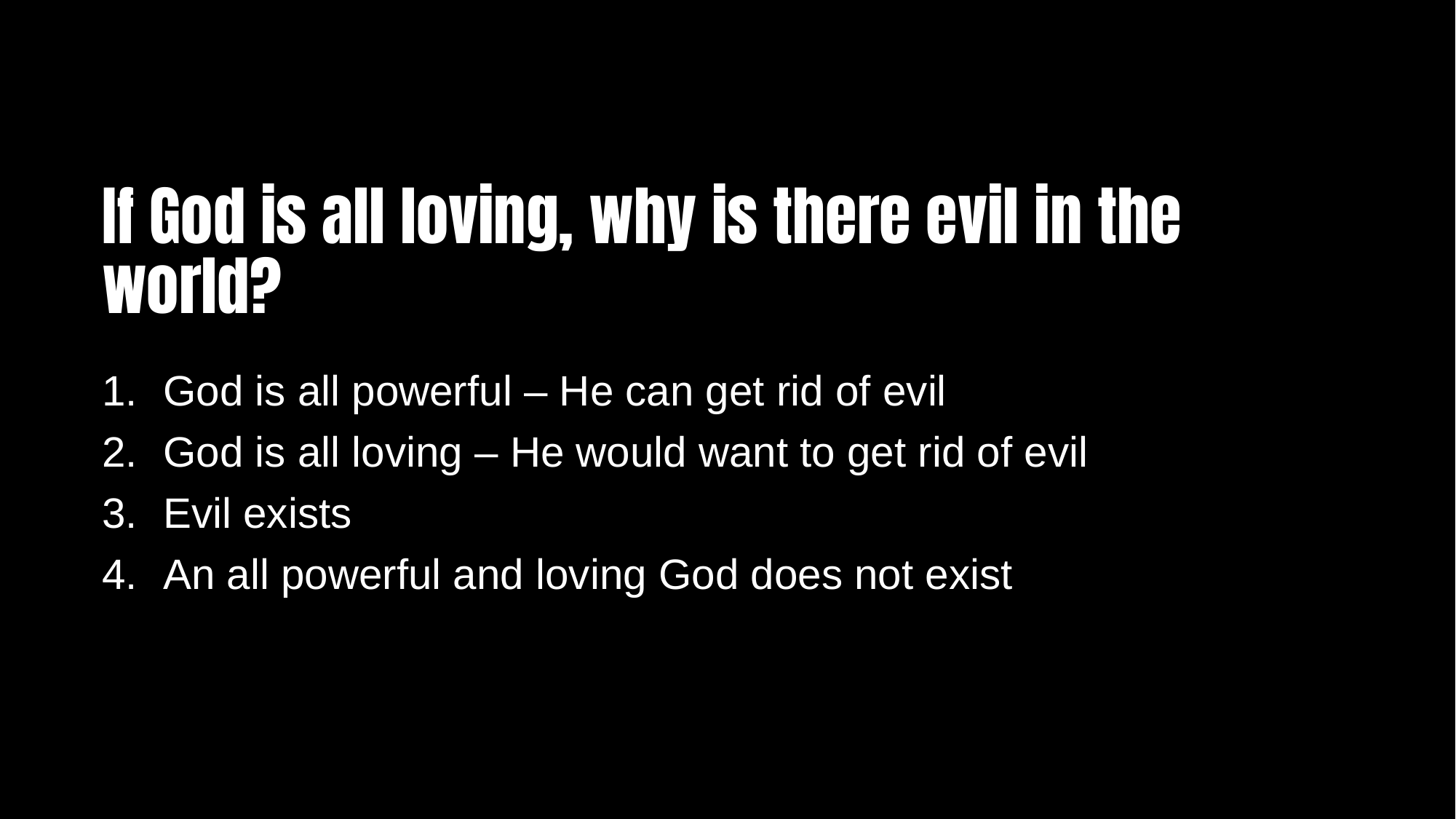

# If God is all loving, why is there evil in the world?
God is all powerful – He can get rid of evil
God is all loving – He would want to get rid of evil
Evil exists
An all powerful and loving God does not exist